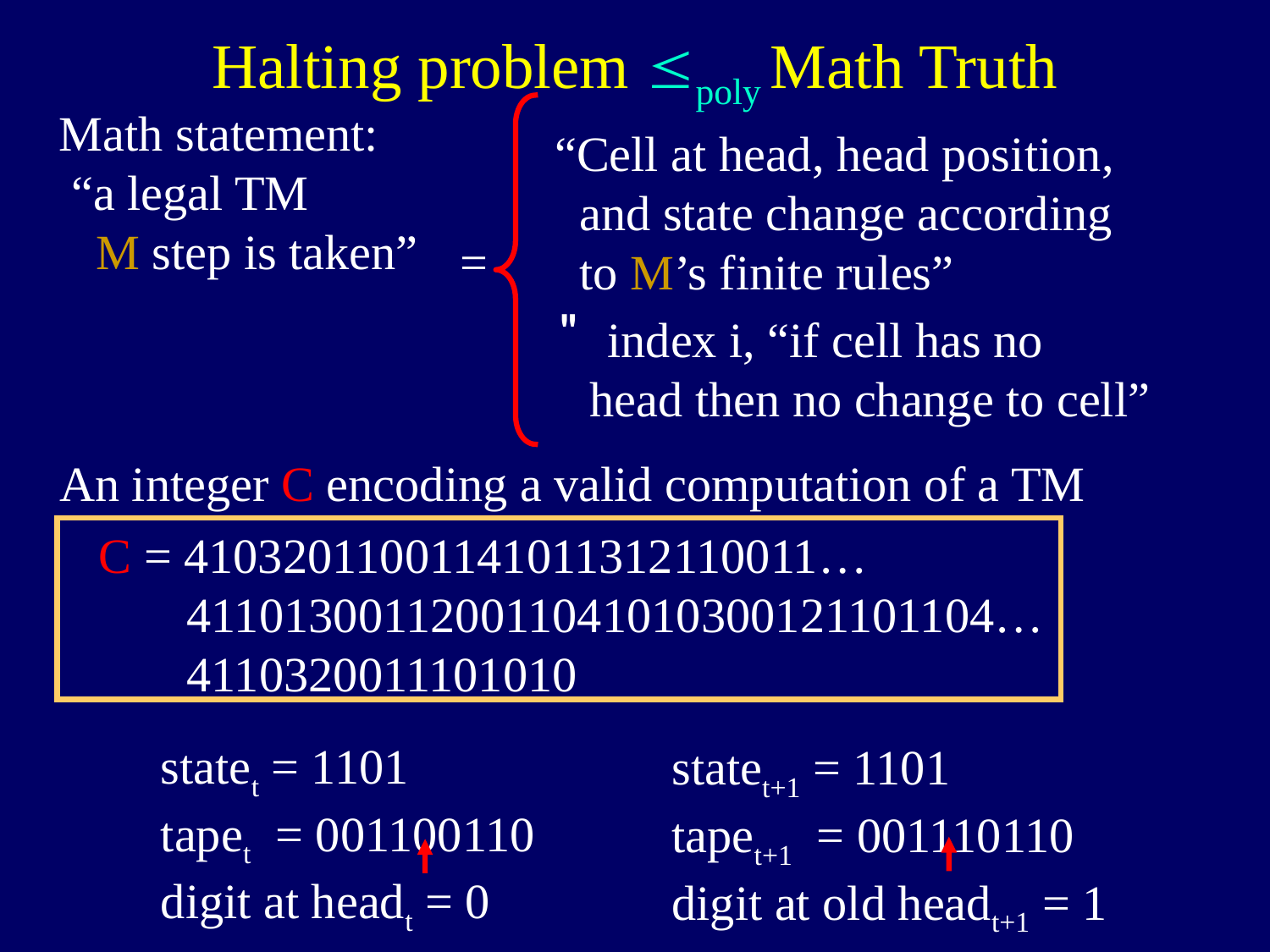

Halting problem ≤poly Math Truth
Math statement:
 “a legal TM
   M step is taken”

=
“Cell at head, head position,
  and state change according
  to M’s finite rules”
 index i, “if cell has no
head then no change to cell”

An integer C encoding a valid computation of a TM
C = 41032011001141011312110011…
  411013001120011041010300121101104…
  4110320011101010

statet = 1101
tapet  = 001100110
digit at headt = 0
statet+1 = 1101
tapet+1  = 001110110
digit at old headt+1 = 1